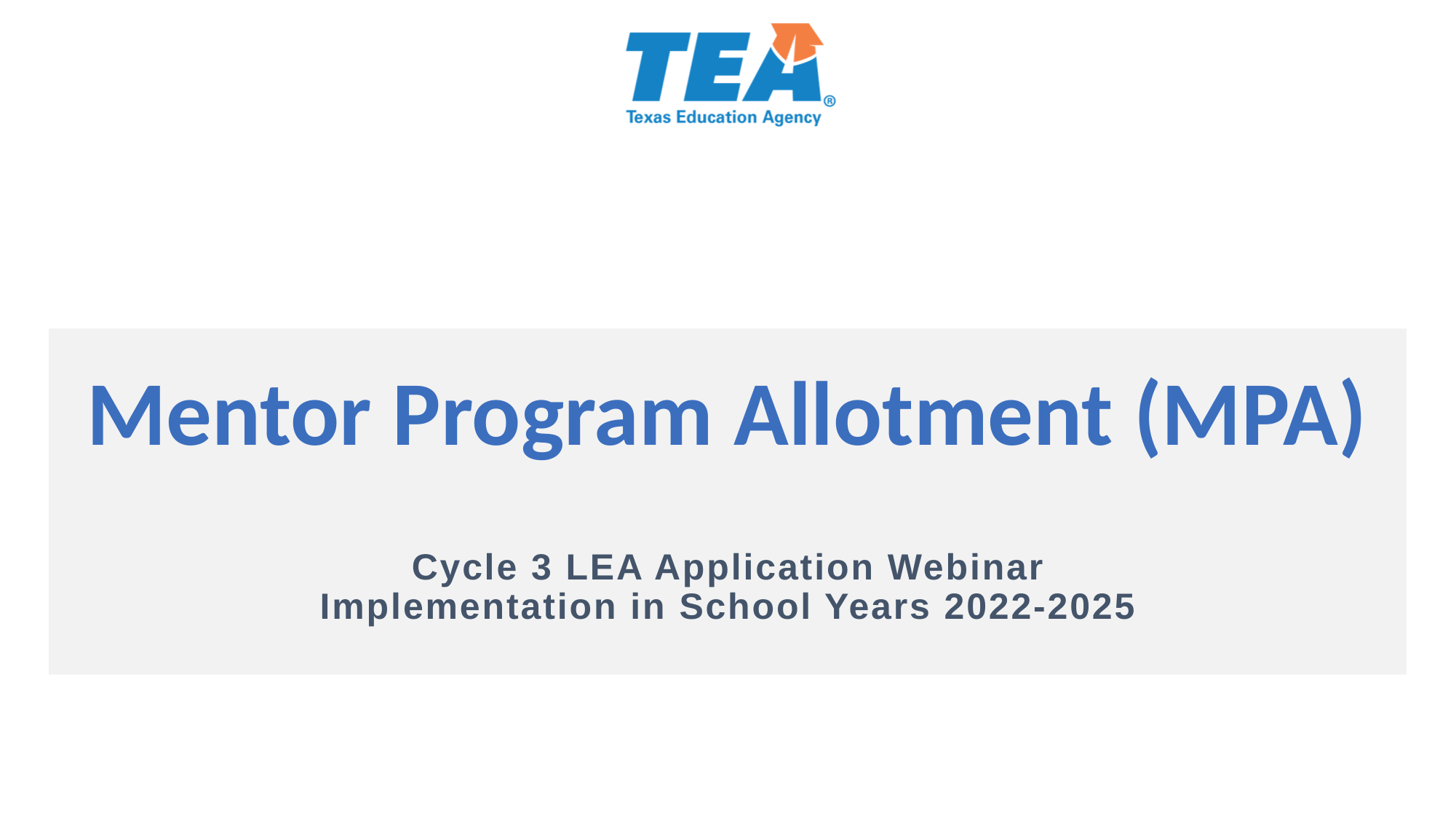

# Mentor Program Allotment (MPA)
Cycle 3 LEA Application Webinar
Implementation in School Years 2022-2025
1